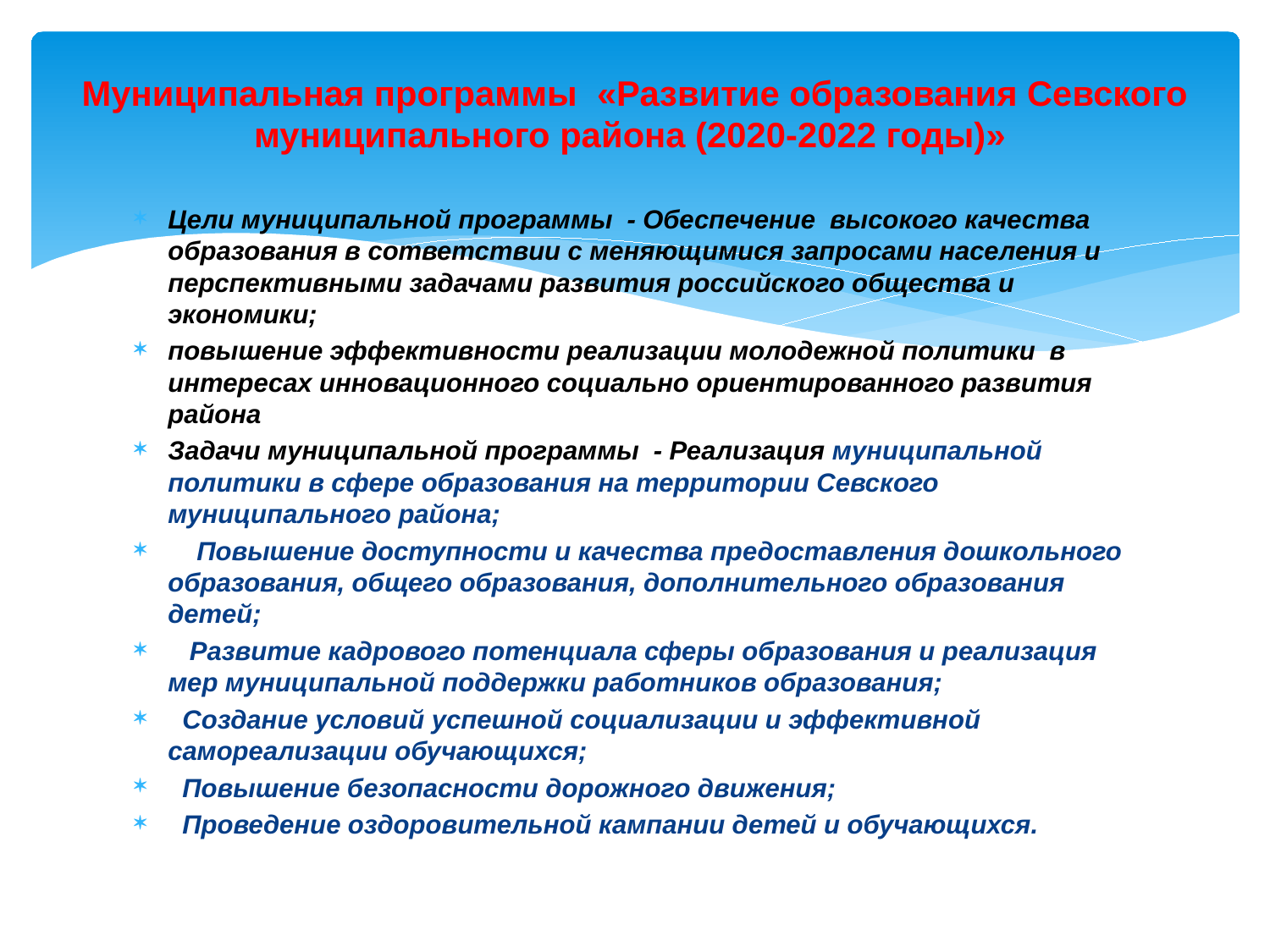

# Муниципальная программы  «Развитие образования Севского муниципального района (2020-2022 годы)»
Цели муниципальной программы  - Обеспечение  высокого качества образования в сответствии с меняющимися запросами населения и перспективными задачами развития российского общества и экономики;
повышение эффективности реализации молодежной политики  в интересах инновационного социально ориентированного развития района
Задачи муниципальной программы  - Реализация муниципальной политики в сфере образования на территории Севского муниципального района;
    Повышение доступности и качества предоставления дошкольного образования, общего образования, дополнительного образования детей;
   Развитие кадрового потенциала сферы образования и реализация мер муниципальной поддержки работников образования;
  Создание условий успешной социализации и эффективной самореализации обучающихся;
  Повышение безопасности дорожного движения;
  Проведение оздоровительной кампании детей и обучающихся.